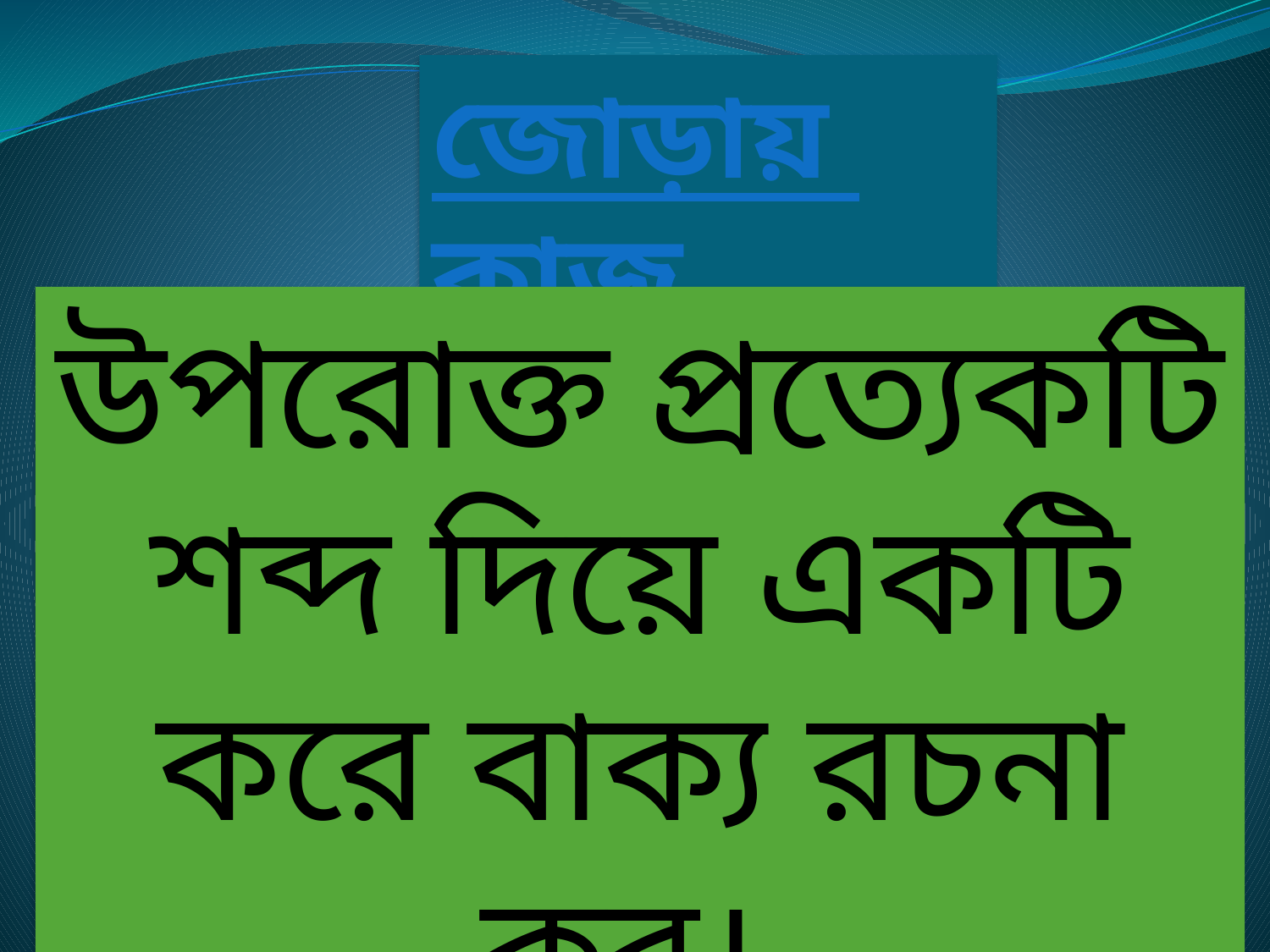

জোড়ায়  কাজ
উপরোক্ত প্রত্যেকটি শব্দ দিয়ে একটি করে বাক্য রচনা কর।